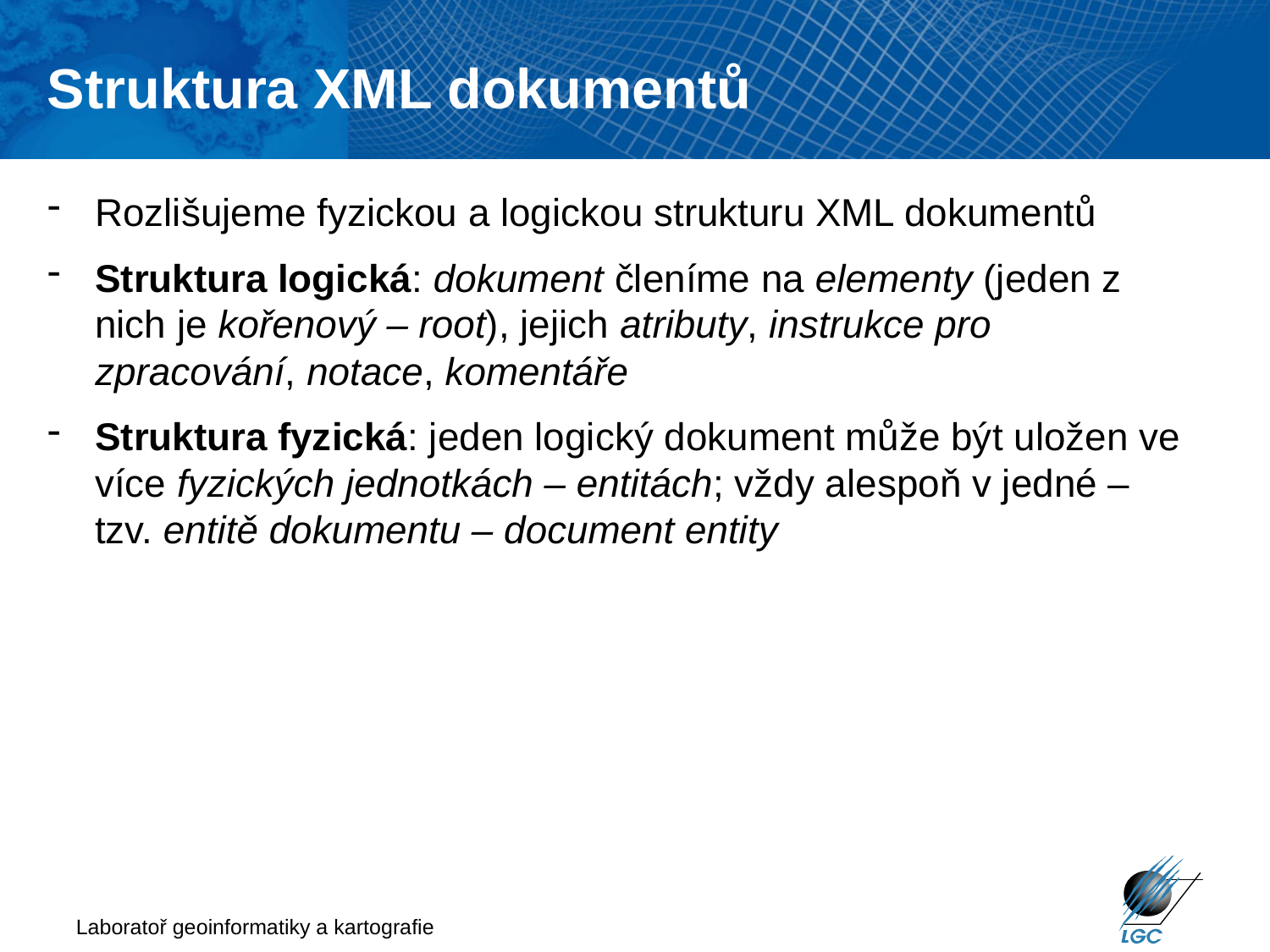

Struktura XML dokumentů
Rozlišujeme fyzickou a logickou strukturu XML dokumentů
Struktura logická: dokument členíme na elementy (jeden z nich je kořenový – root), jejich atributy, instrukce pro zpracování, notace, komentáře
Struktura fyzická: jeden logický dokument může být uložen ve více fyzických jednotkách – entitách; vždy alespoň v jedné – tzv. entitě dokumentu – document entity